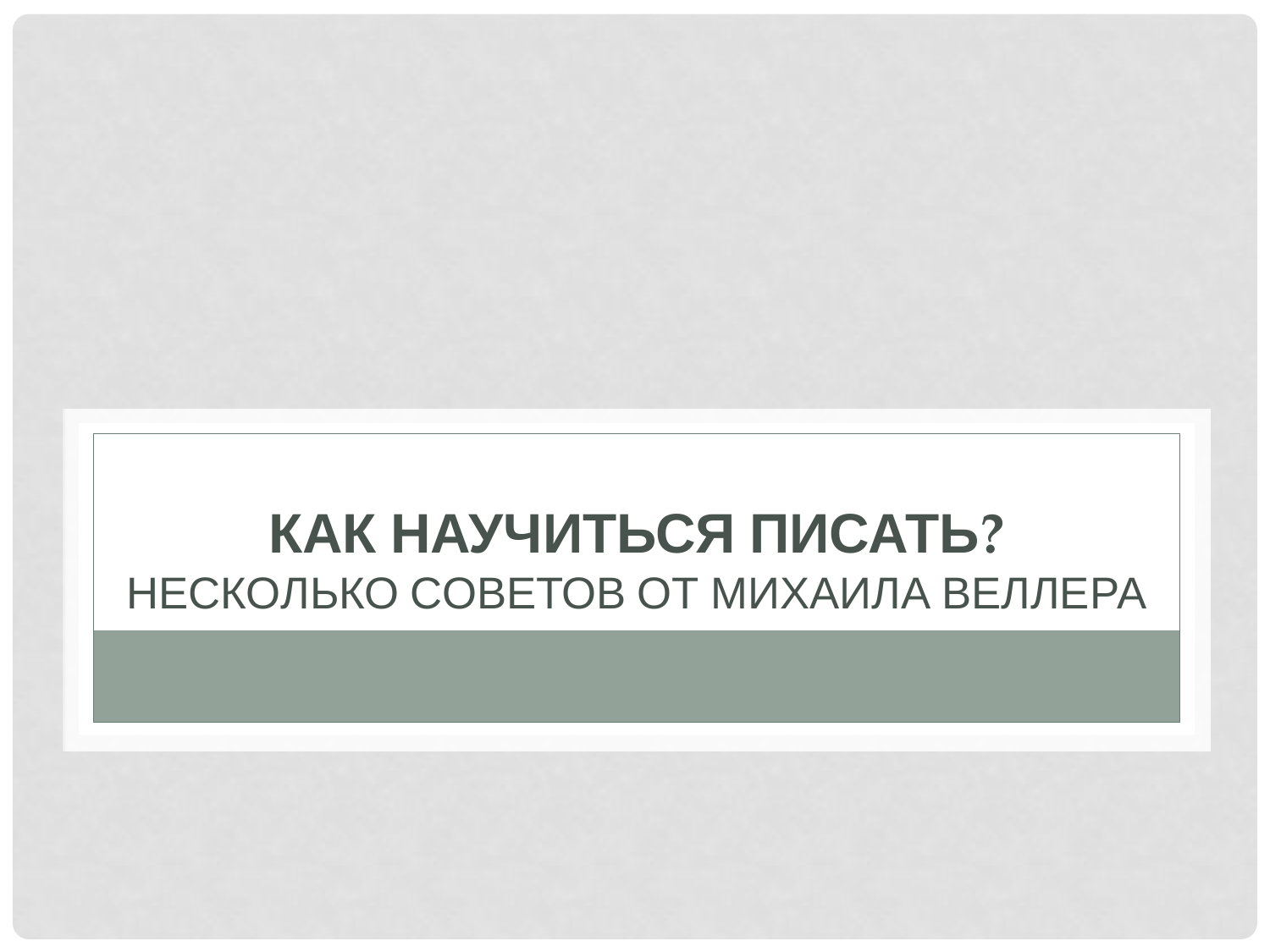

# Как научиться писать? Несколько советов от Михаила Веллера